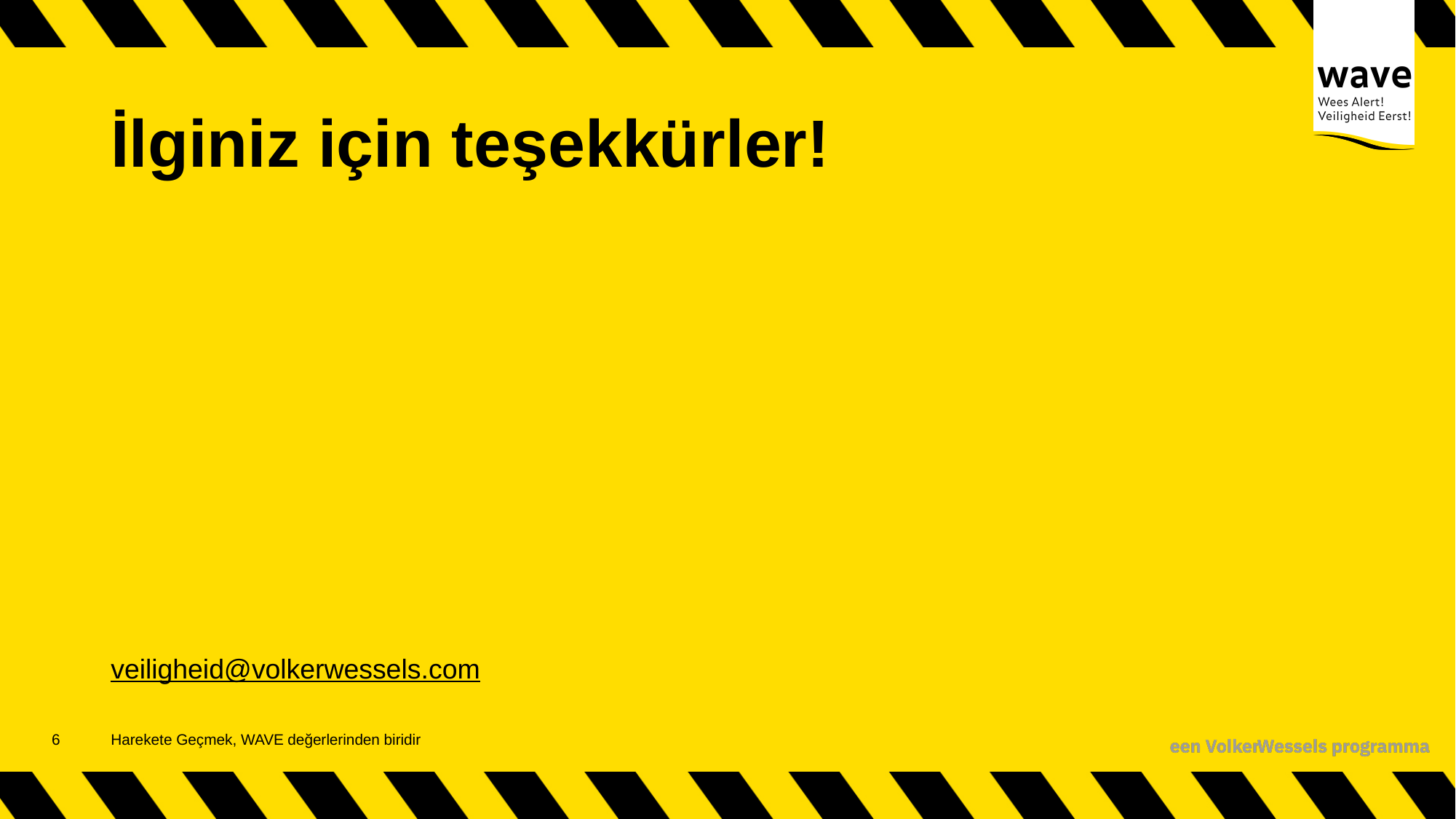

# İlginiz için teşekkürler!

veiligheid@volkerwessels.com

6
Harekete Geçmek, WAVE değerlerinden biridir